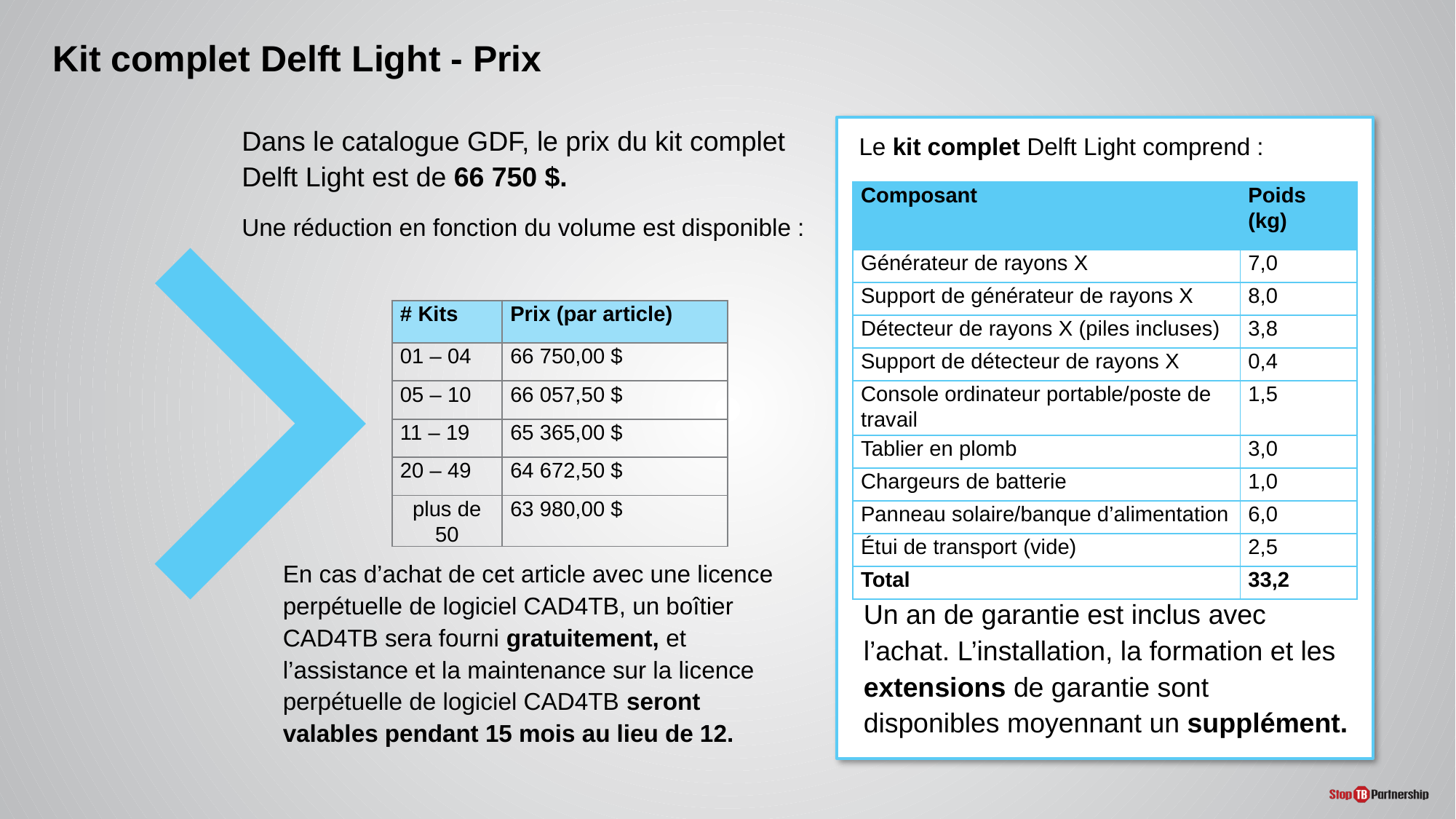

# Kit complet Delft Light - Prix
Dans le catalogue GDF, le prix du kit complet Delft Light est de 66 750 $.

Une réduction en fonction du volume est disponible :

Le kit complet Delft Light comprend :
| Composant | Poids (kg) |
| --- | --- |
| Générateur de rayons X | 7,0 |
| Support de générateur de rayons X | 8,0 |
| Détecteur de rayons X (piles incluses) | 3,8 |
| Support de détecteur de rayons X | 0,4 |
| Console ordinateur portable/poste de travail | 1,5 |
| Tablier en plomb | 3,0 |
| Chargeurs de batterie | 1,0 |
| Panneau solaire/banque d’alimentation | 6,0 |
| Étui de transport (vide) | 2,5 |
| Total | 33,2 |
| # Kits | Prix (par article) |
| --- | --- |
| 01 – 04 | 66 750,00 $ |
| 05 – 10 | 66 057,50 $ |
| 11 – 19 | 65 365,00 $ |
| 20 – 49 | 64 672,50 $ |
| plus de 50 | 63 980,00 $ |
En cas d’achat de cet article avec une licence perpétuelle de logiciel CAD4TB, un boîtier CAD4TB sera fourni gratuitement, et l’assistance et la maintenance sur la licence perpétuelle de logiciel CAD4TB seront valables pendant 15 mois au lieu de 12.
Un an de garantie est inclus avec l’achat. L’installation, la formation et les extensions de garantie sont disponibles moyennant un supplément.